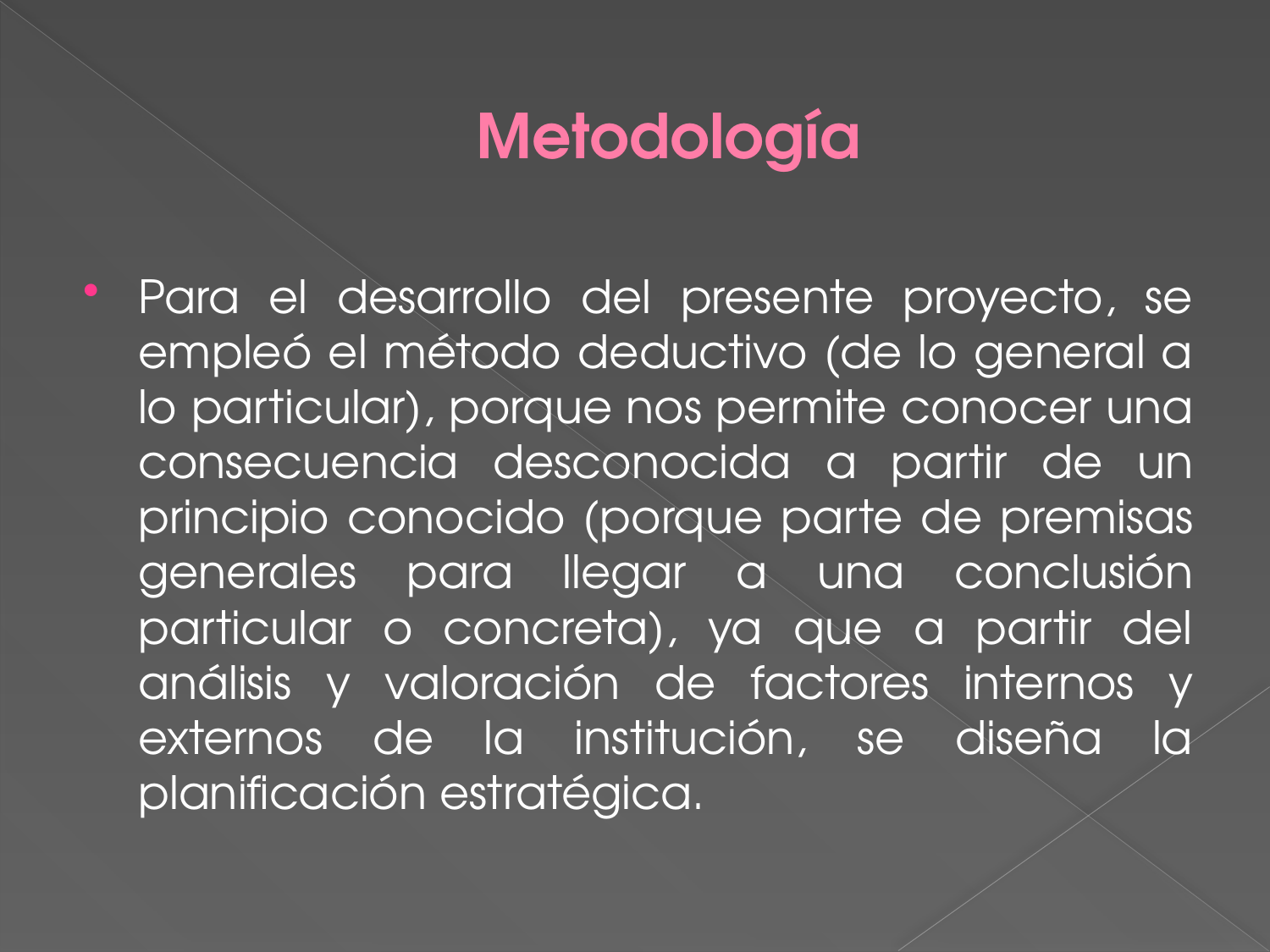

# Metodología
Para el desarrollo del presente proyecto, se empleó el método deductivo (de lo general a lo particular), porque nos permite conocer una consecuencia desconocida a partir de un principio conocido (porque parte de premisas generales para llegar a una conclusión particular o concreta), ya que a partir del análisis y valoración de factores internos y externos de la institución, se diseña la planificación estratégica.